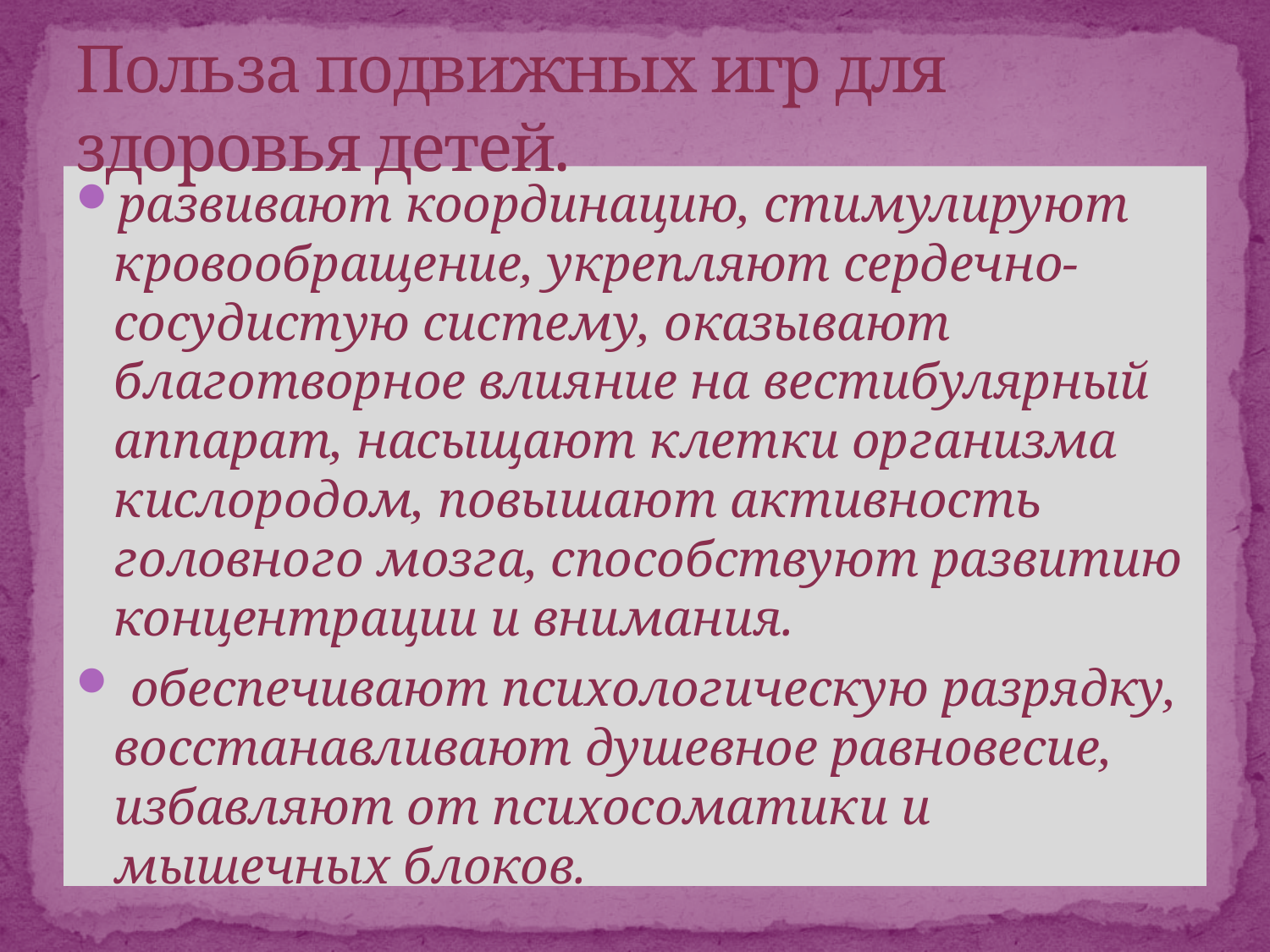

# Польза подвижных игр для здоровья детей.
развивают координацию, стимулируют кровообращение, укрепляют сердечно-сосудистую систему, оказывают благотворное влияние на вестибулярный аппарат, насыщают клетки организма кислородом, повышают активность головного мозга, способствуют развитию концентрации и внимания.
 обеспечивают психологическую разрядку, восстанавливают душевное равновесие, избавляют от психосоматики и мышечных блоков.